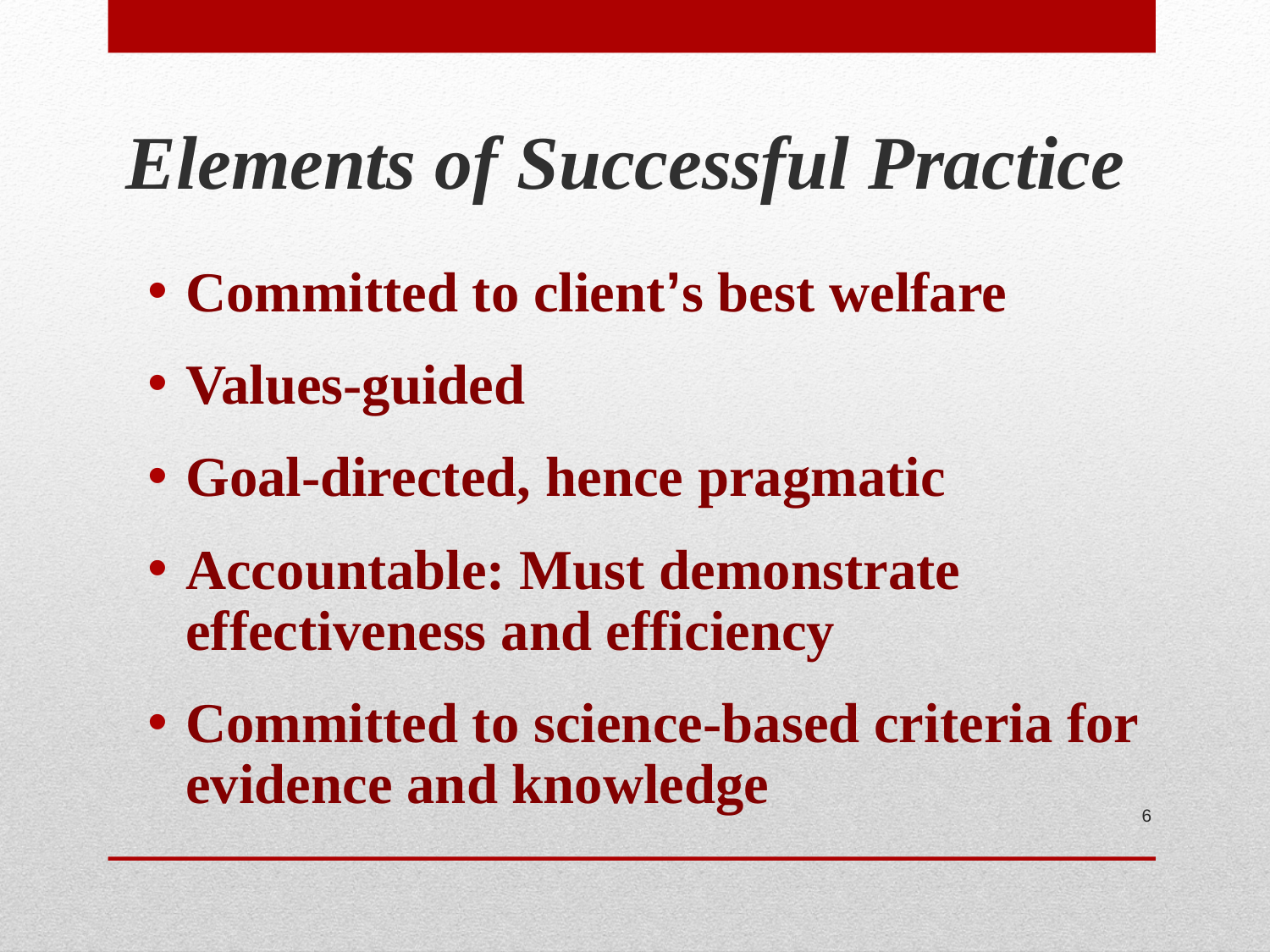

Elements of Successful Practice

Committed to client’s best welfare

Values-guided

Goal-directed, hence pragmatic

Accountable: Must demonstrate effectiveness and efficiency

Committed to science-based criteria for evidence and knowledge

6